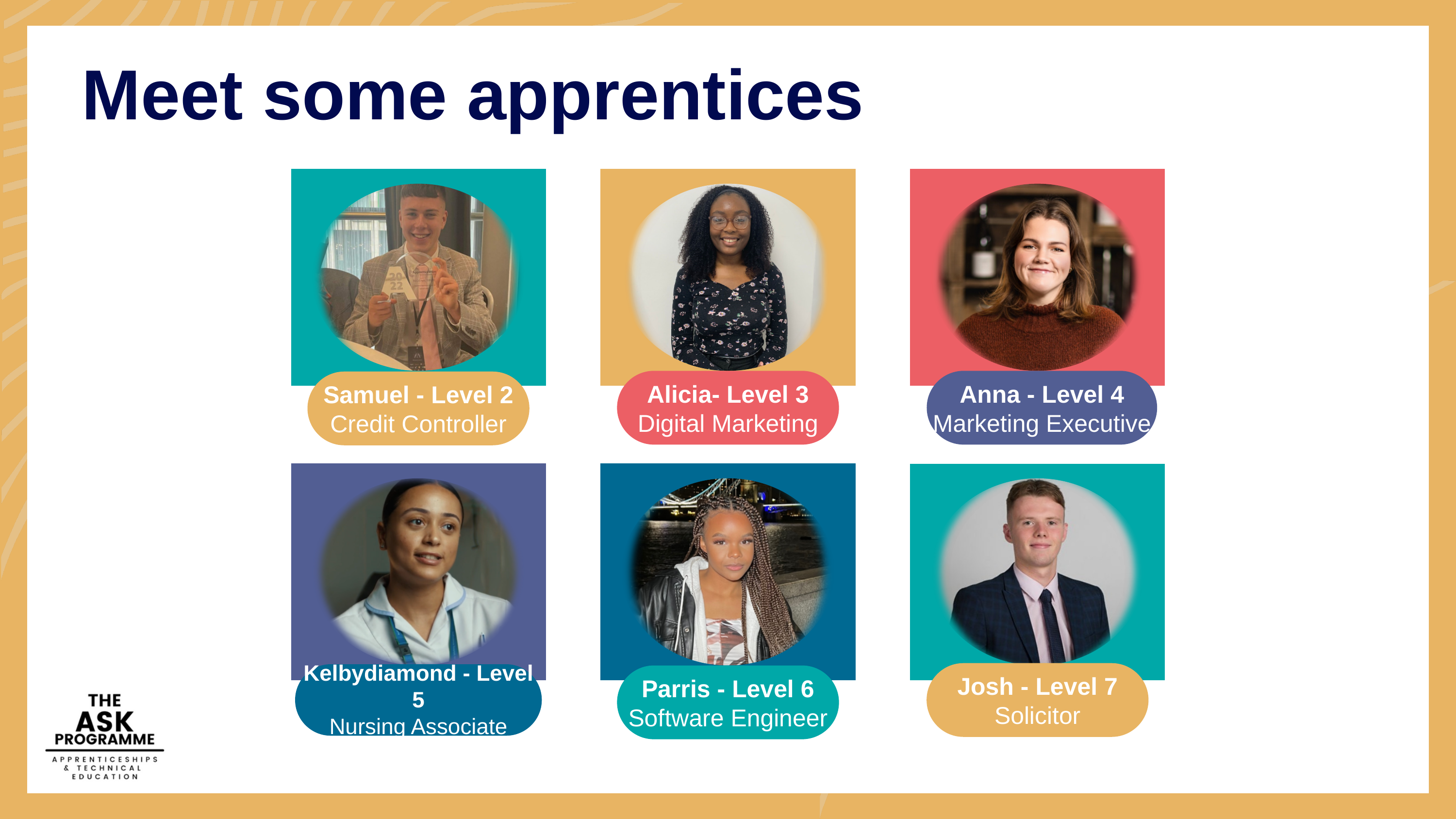

Meet some apprentices

Alicia- Level 3
Digital Marketing

Anna - Level 4
Marketing Executive

Samuel - Level 2
Credit Controller

Josh - Level 7
Solicitor

Kelbydiamond - Level 5
Nursing Associate

Parris - Level 6
Software Engineer